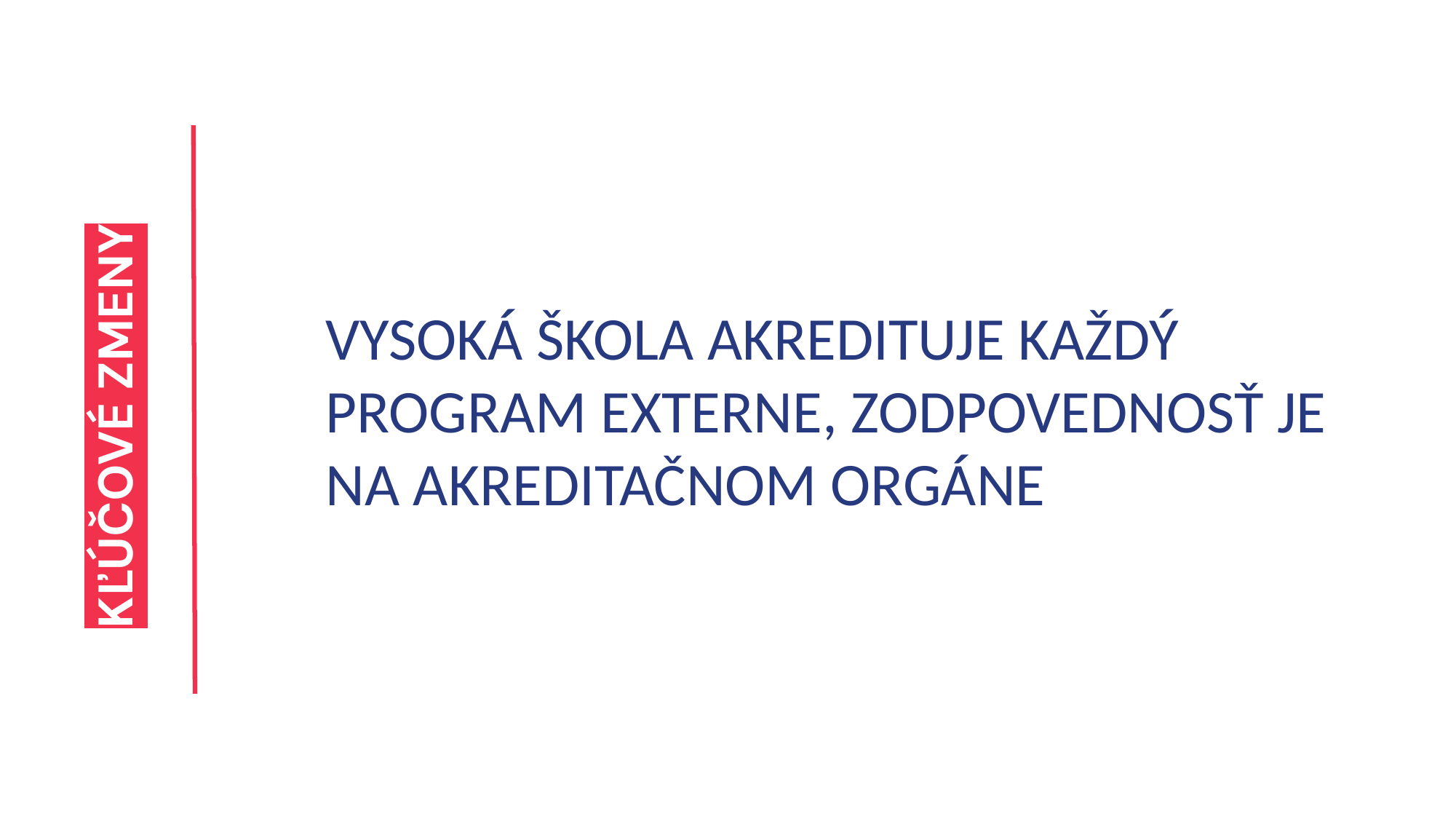

VYSOKÁ ŠKOLA AKREDITUJE KAŽDÝ PROGRAM EXTERNE, ZODPOVEDNOSŤ JE NA AKREDITAČNOM ORGÁNE
KĽÚČOVÉ ZMENY